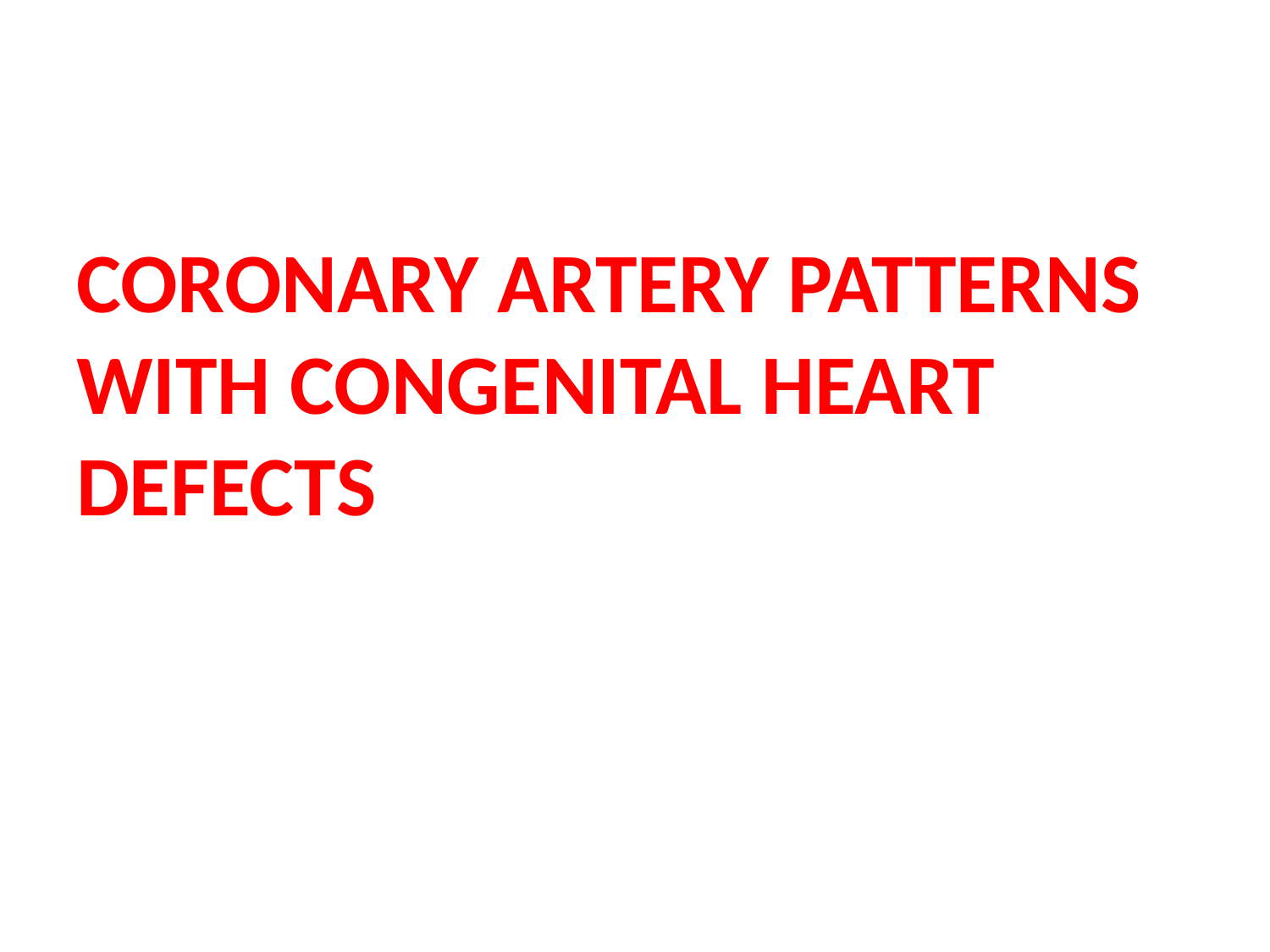

#
CORONARY ARTERY PATTERNS WITH CONGENITAL HEART DEFECTS